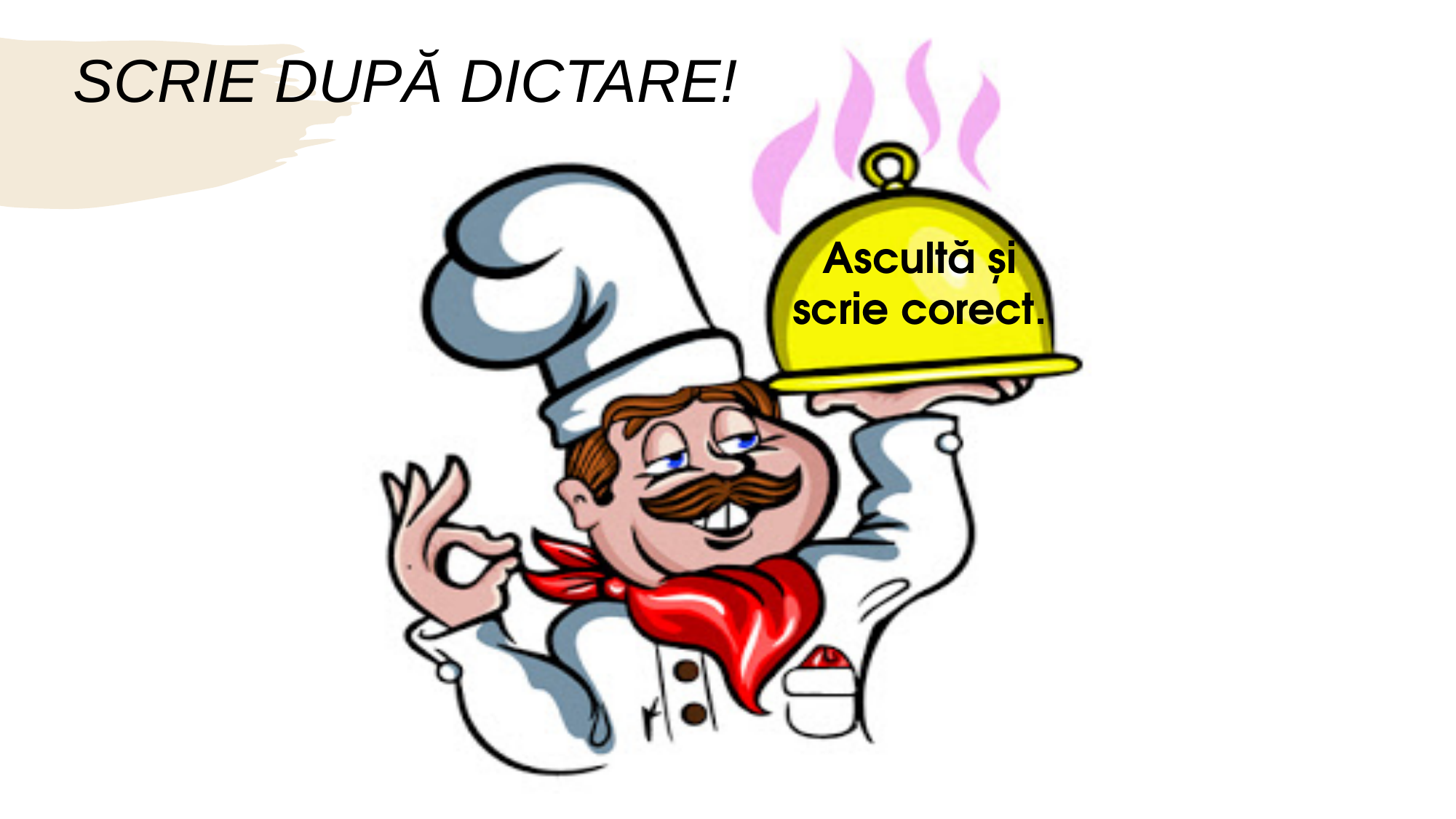

# SCRIE DUPĂ DICTARE!
Ascultă și scrie corect.